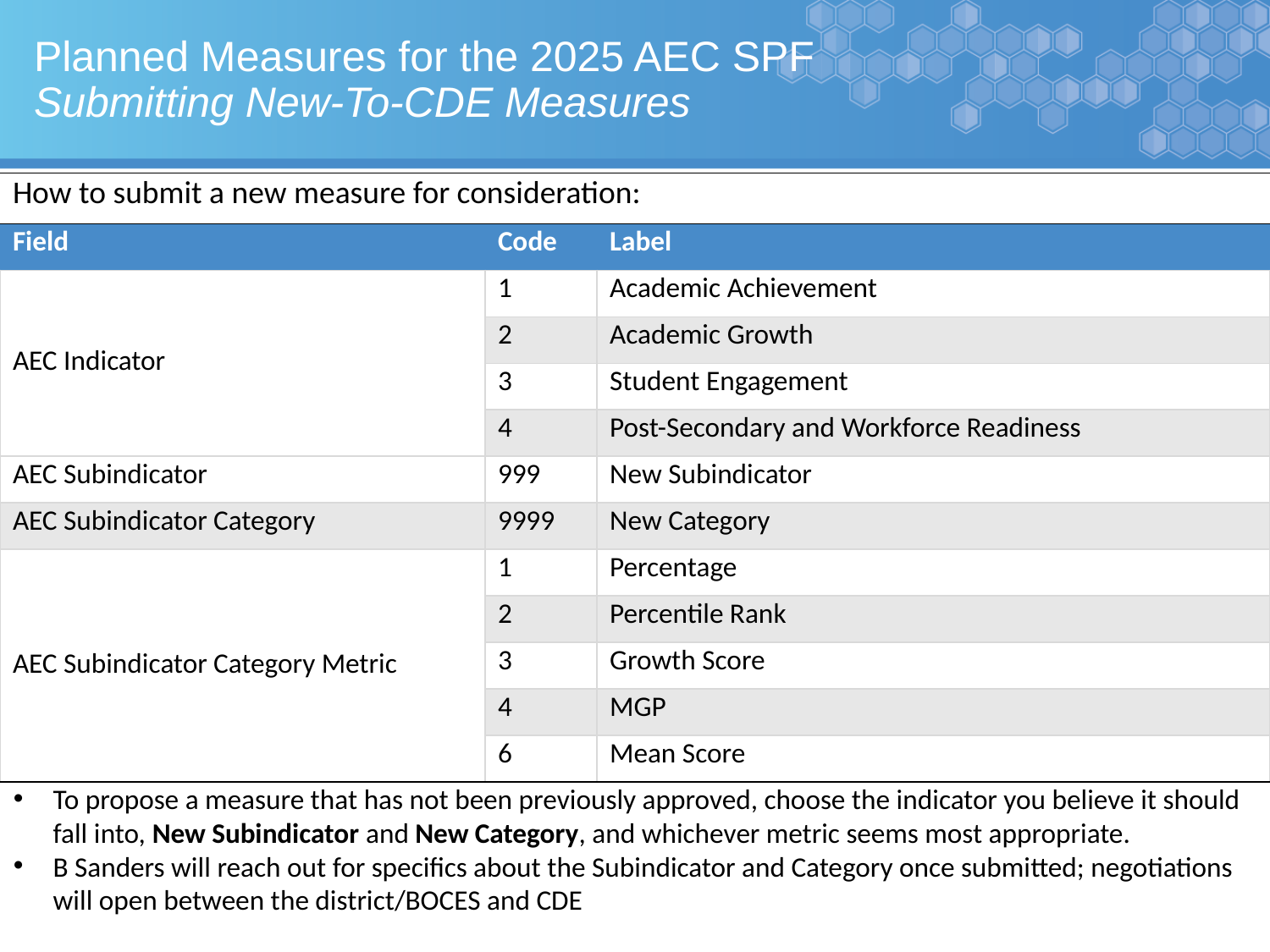

# Planned Measures for the 2025 AEC SPF Submitting New-To-CDE Measures
| How to submit a new measure for consideration: |  |  |
| --- | --- | --- |
| Field | Code | Label |
| AEC Indicator | 1 | Academic Achievement |
|  | 2 | Academic Growth |
|  | 3 | Student Engagement |
|  | 4 | Post-Secondary and Workforce Readiness |
| AEC Subindicator | 999 | New Subindicator |
| AEC Subindicator Category | 9999 | New Category |
| AEC Subindicator Category Metric | 1 | Percentage |
|  | 2 | Percentile Rank |
|  | 3 | Growth Score |
|  | 4 | MGP |
|  | 6 | Mean Score |
To propose a measure that has not been previously approved, choose the indicator you believe it should fall into, New Subindicator and New Category, and whichever metric seems most appropriate.
B Sanders will reach out for specifics about the Subindicator and Category once submitted; negotiations will open between the district/BOCES and CDE

28
28